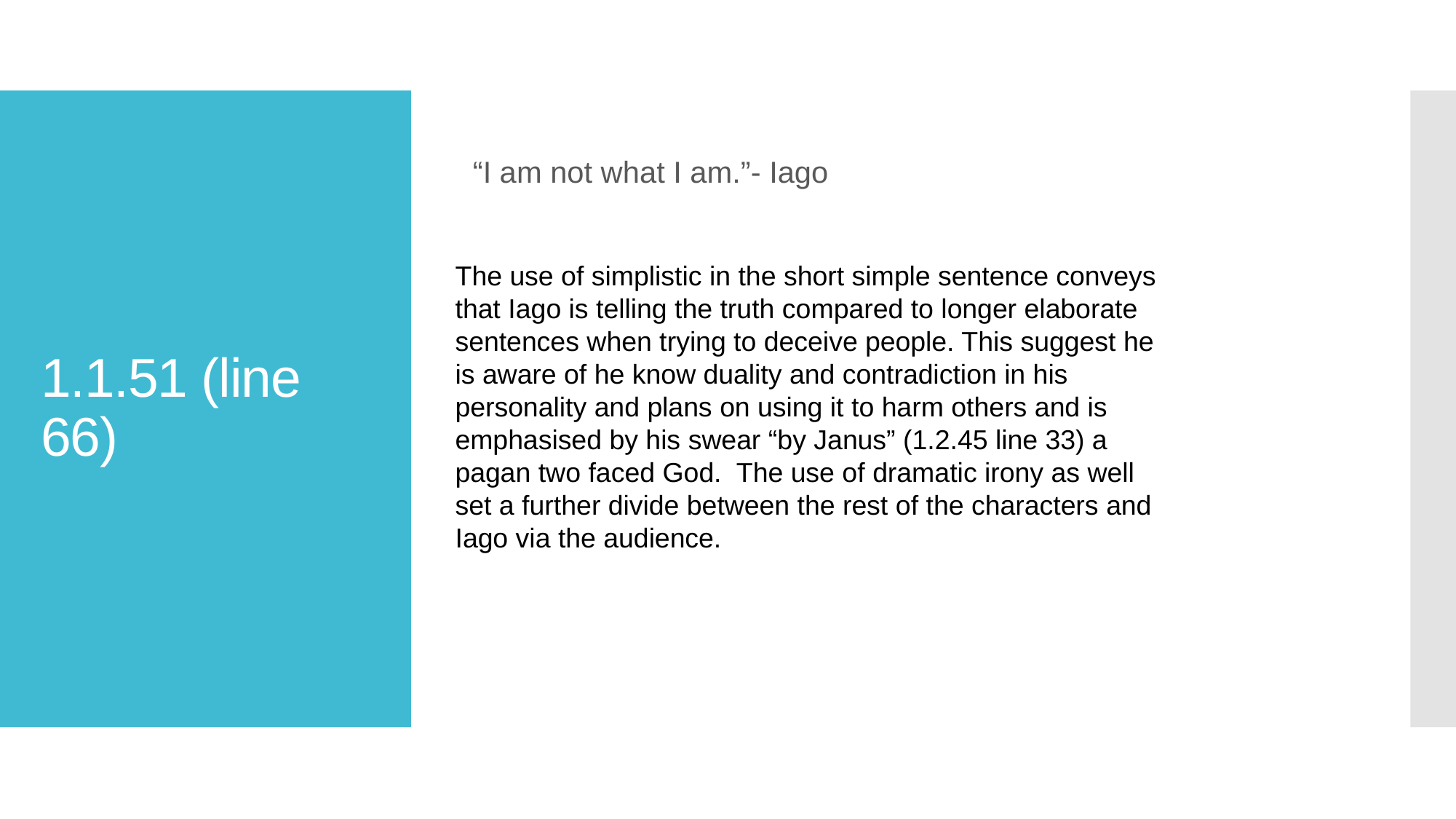

“I am not what I am.”- Iago
# 1.1.51 (line 66)

The use of simplistic in the short simple sentence conveys that Iago is telling the truth compared to longer elaborate sentences when trying to deceive people. This suggest he is aware of he know duality and contradiction in his personality and plans on using it to harm others and is emphasised by his swear “by Janus” (1.2.45 line 33) a pagan two faced God.  The use of dramatic irony as well set a further divide between the rest of the characters and Iago via the audience.